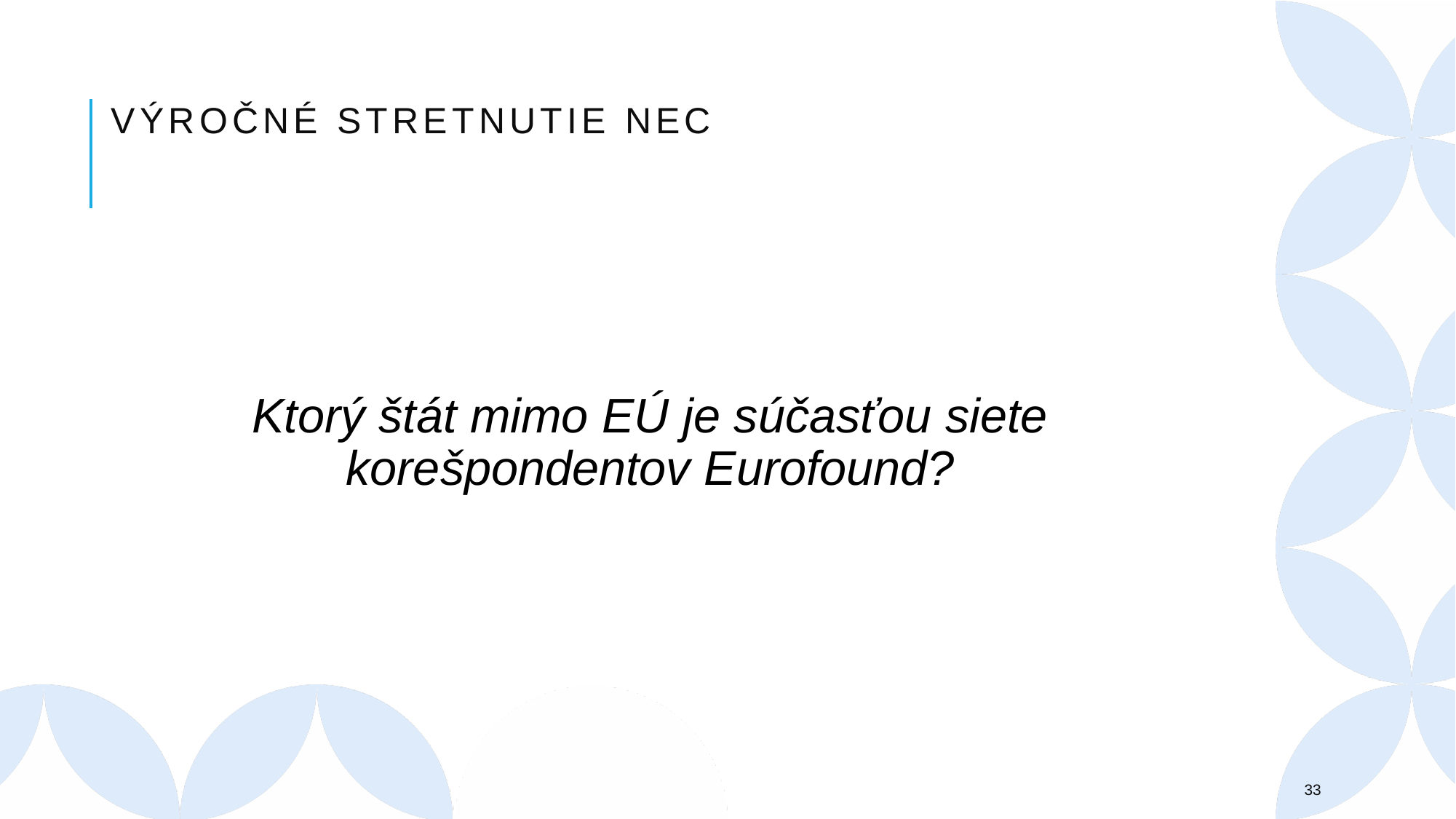

# Výročné stretnutie NEC
Ktorý štát mimo EÚ je súčasťou siete korešpondentov Eurofound?
33